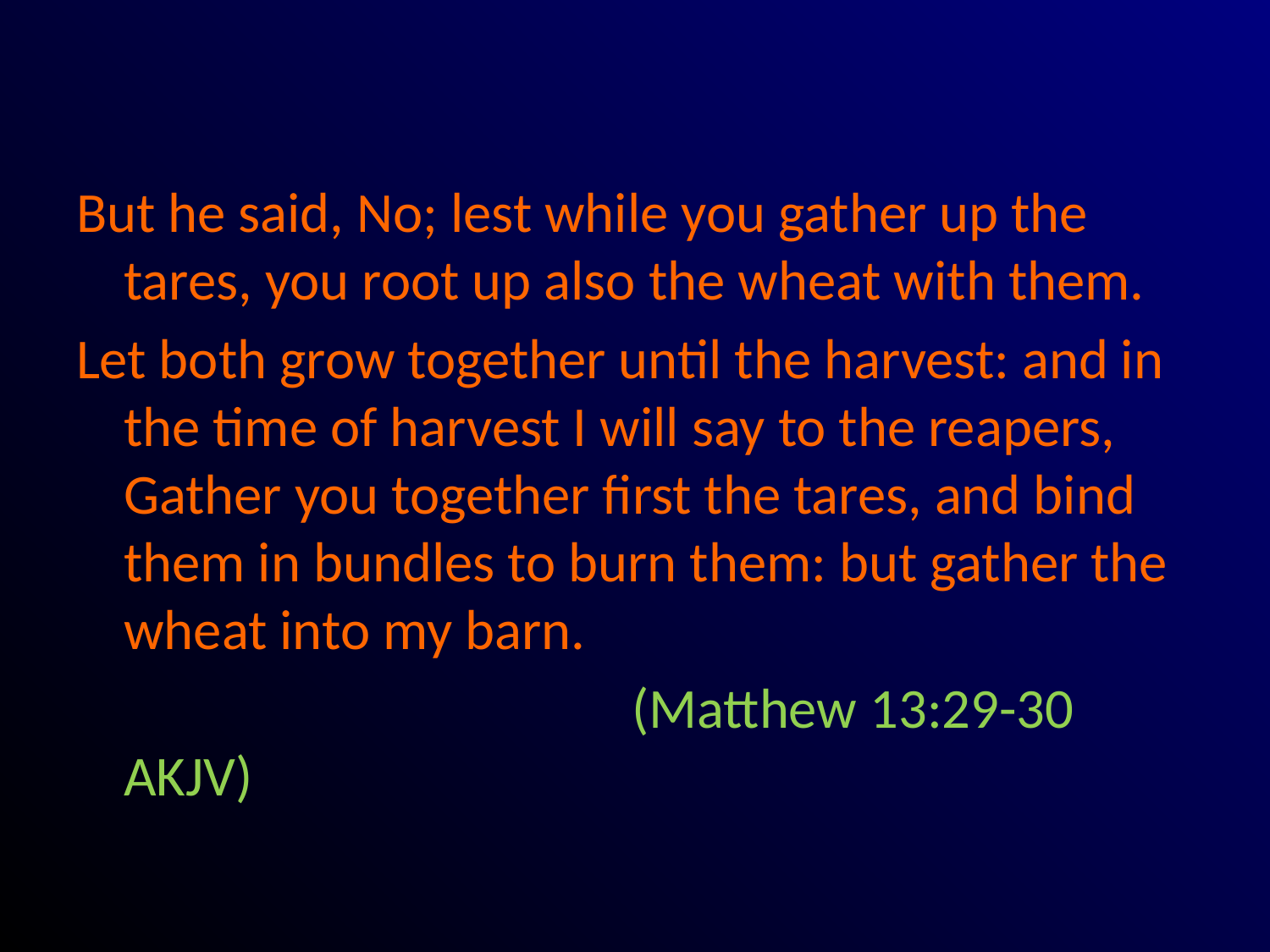

#
But he said, No; lest while you gather up the tares, you root up also the wheat with them.
Let both grow together until the harvest: and in the time of harvest I will say to the reapers, Gather you together first the tares, and bind them in bundles to burn them: but gather the wheat into my barn.
					(Matthew 13:29-30 AKJV)